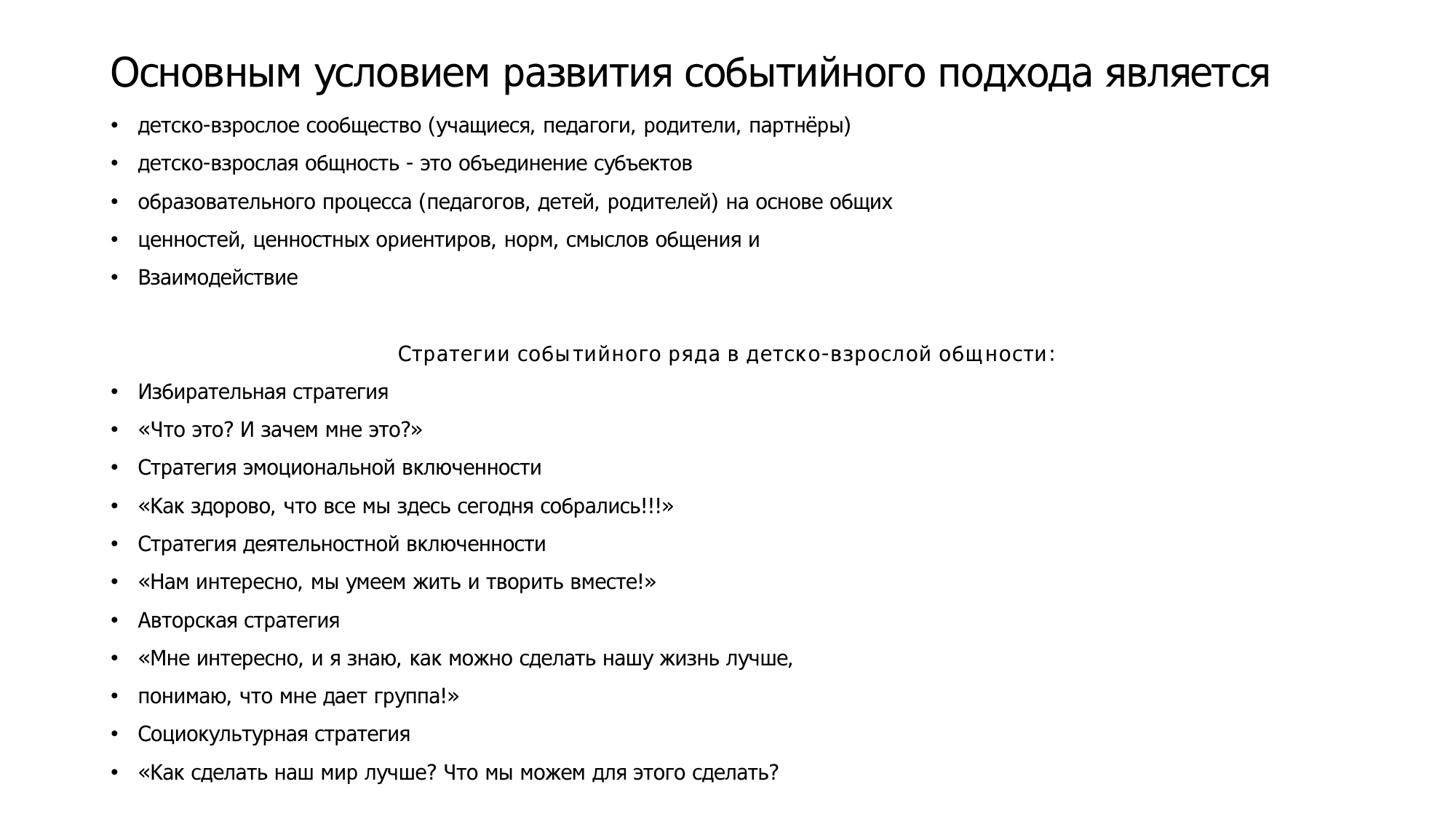

# Основным условием развития событийного подхода является
детско-взрослое сообщество (учащиеся, педагоги, родители, партнёры)
детско-взрослая общность - это объединение субъектов
образовательного процесса (педагогов, детей, родителей) на основе общих
ценностей, ценностных ориентиров, норм, смыслов общения и
Взаимодействие

Стратегии событийного ряда в детско-взрослой общности:
Избирательная стратегия
«Что это? И зачем мне это?»
Стратегия эмоциональной включенности
«Как здорово, что все мы здесь сегодня собрались!!!»
Стратегия деятельностной включенности
«Нам интересно, мы умеем жить и творить вместе!»
Авторская стратегия
«Мне интересно, и я знаю, как можно сделать нашу жизнь лучше,
понимаю, что мне дает группа!»
Социокультурная стратегия
«Как сделать наш мир лучше? Что мы можем для этого сделать?